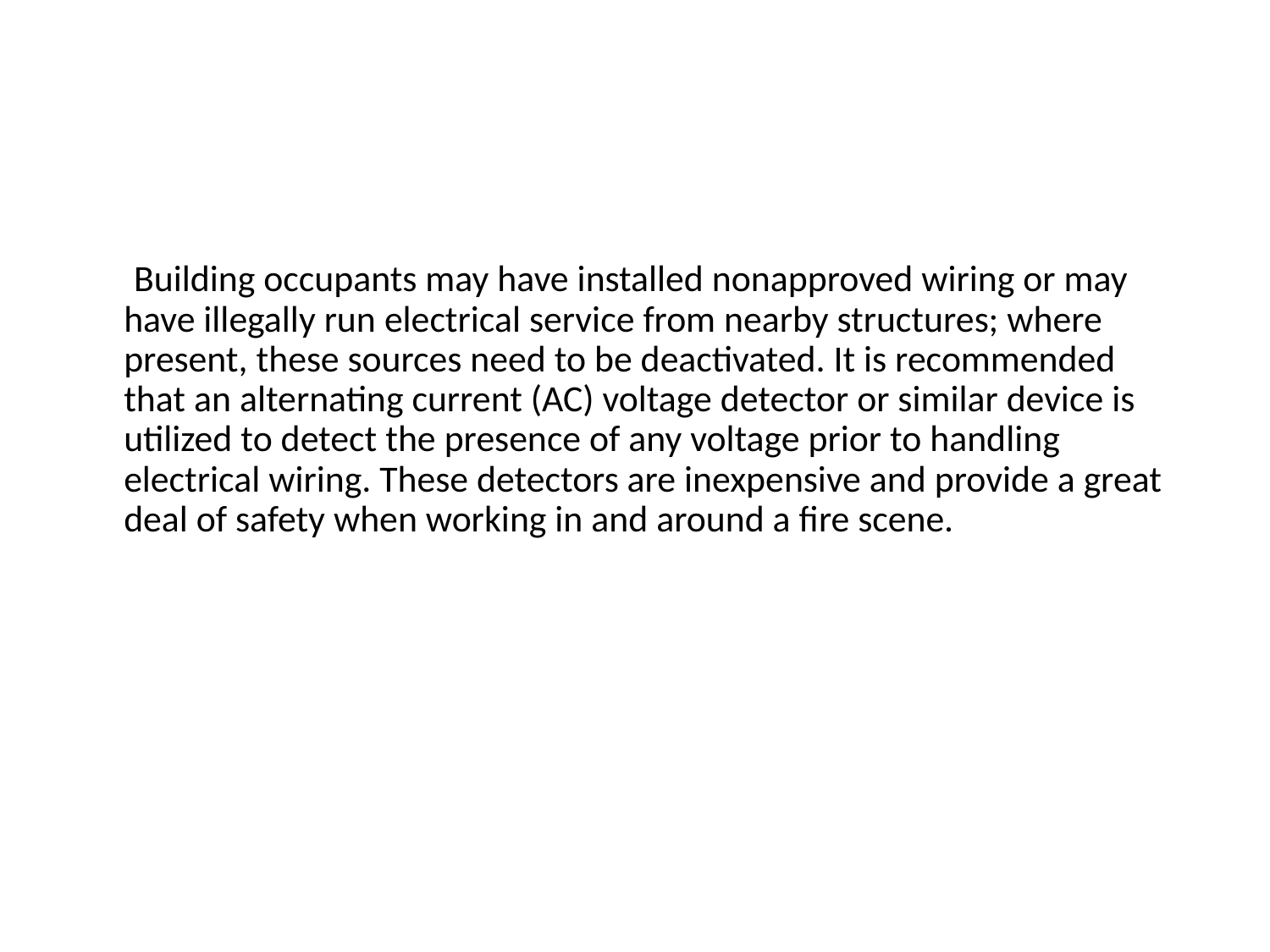

#
    Building occupants may have installed nonapproved wiring or may have illegally run electrical service from nearby structures; where present, these sources need to be deactivated. It is recommended that an alternating current (AC) voltage detector or similar device is utilized to detect the presence of any voltage prior to handling electrical wiring. These detectors are inexpensive and provide a great deal of safety when working in and around a fire scene.